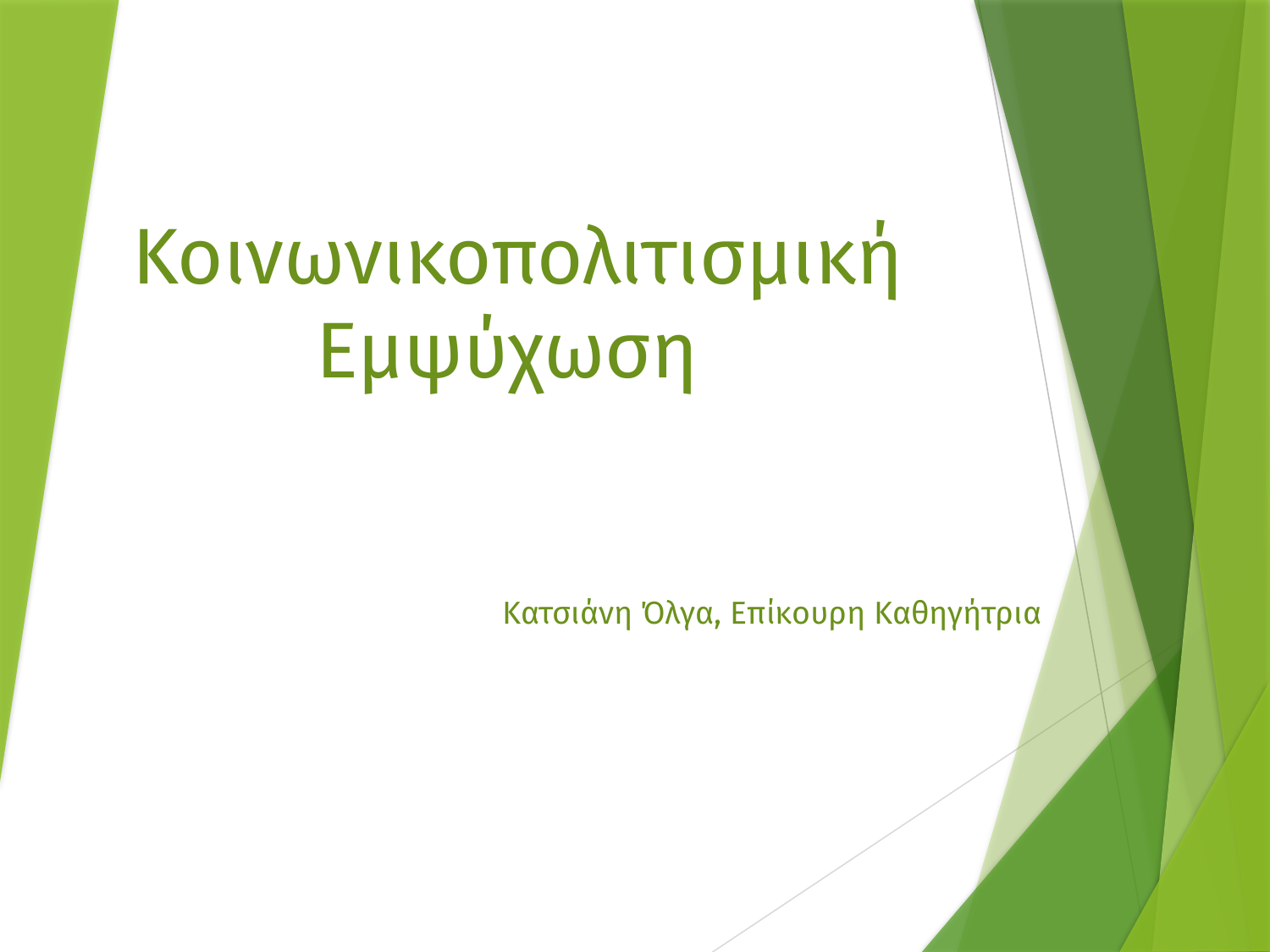

# Κοινωνικοπολιτισμική Εμψύχωση
Κατσιάνη Όλγα, Επίκουρη Καθηγήτρια